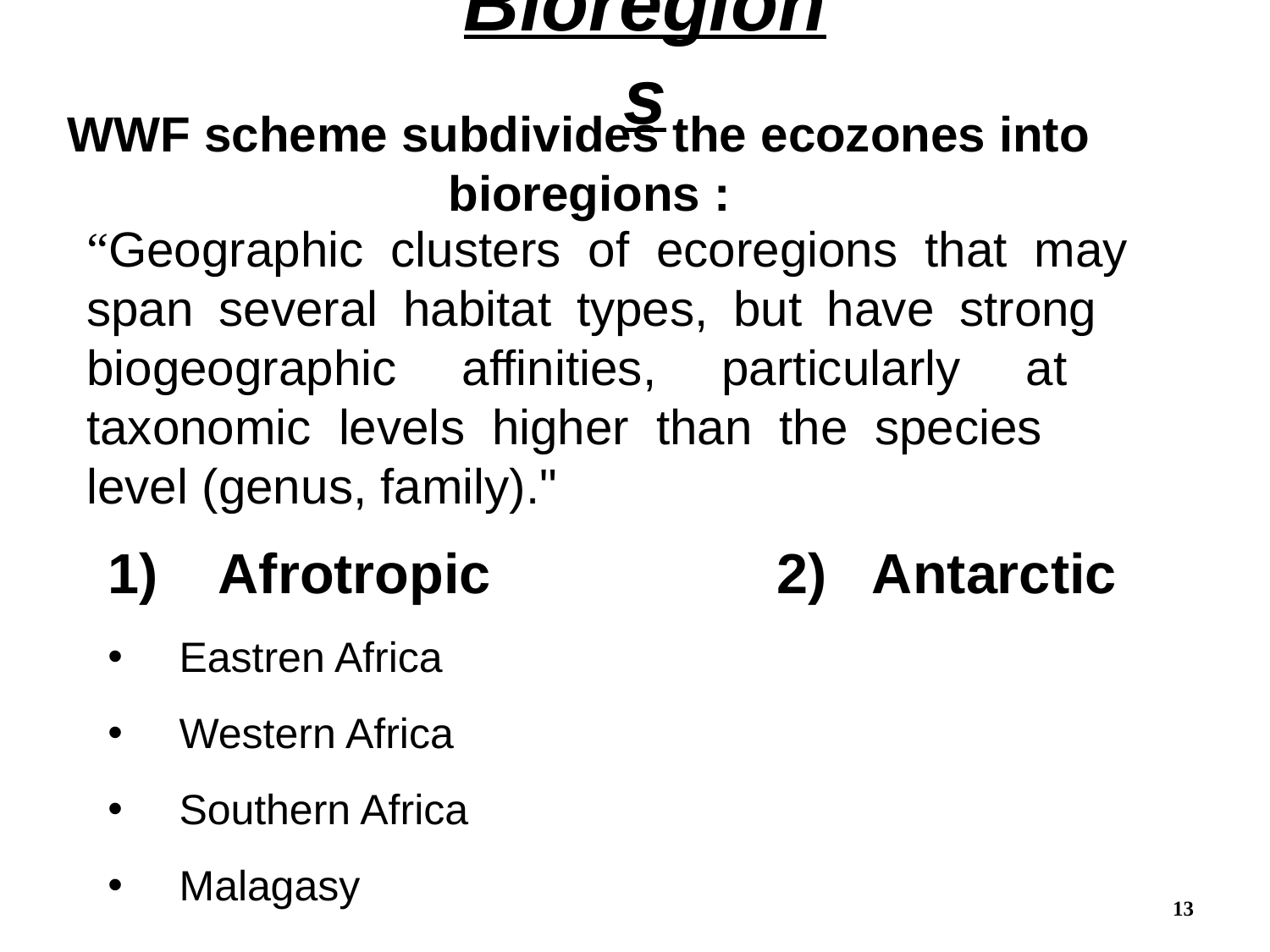

# Bioregions
WWF scheme subdivides the ecozones into 				bioregions :
“Geographic clusters of ecoregions that may 	span several habitat types, but have strong 	biogeographic affinities, particularly at 	taxonomic levels higher than the species 	level (genus, family)."
1)    Afrotropic
Eastren Africa
Western Africa
Southern Africa
Malagasy
            2)   Antarctic

13